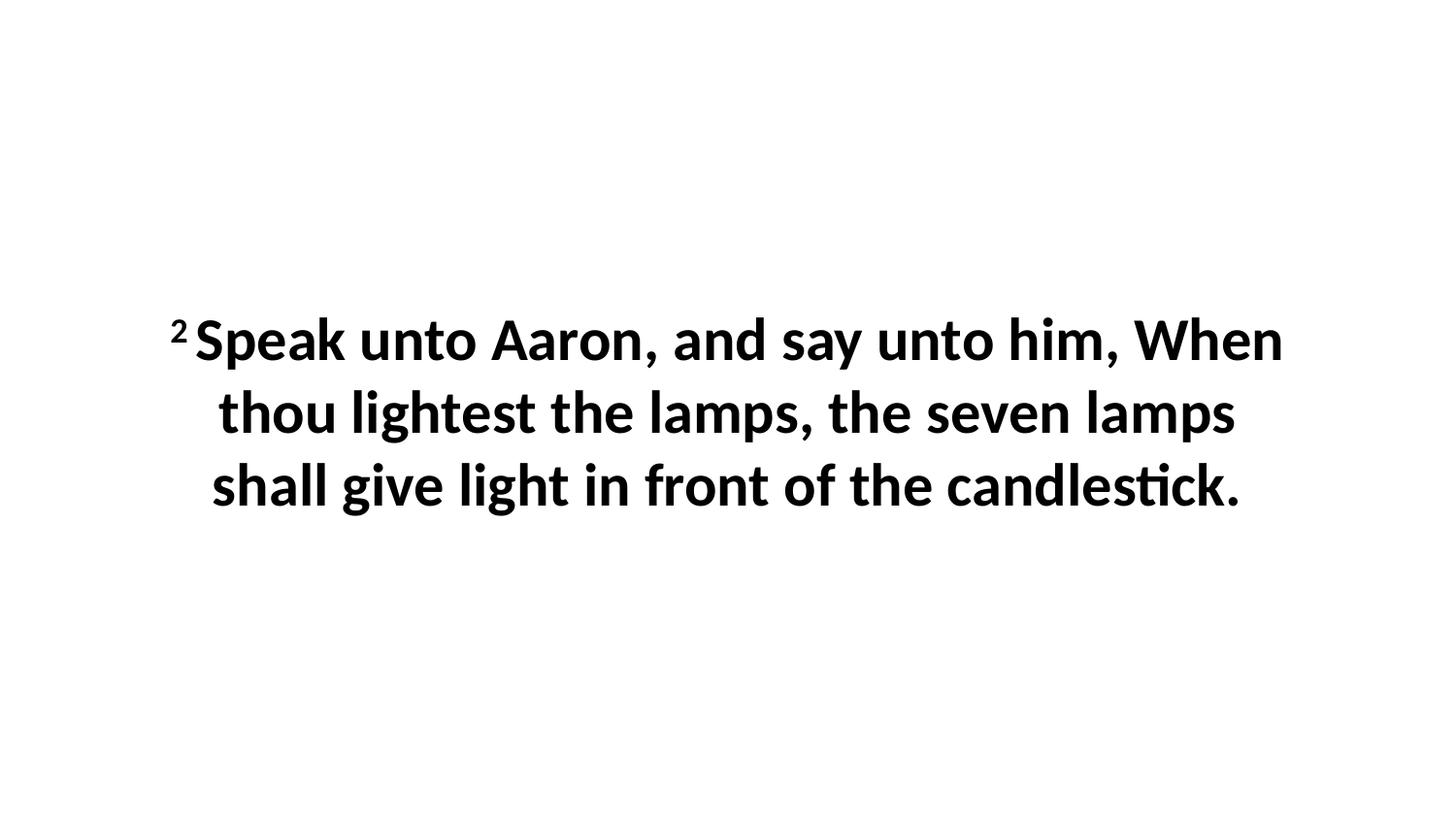

2 Speak unto Aaron, and say unto him, When thou lightest the lamps, the seven lamps shall give light in front of the candlestick.